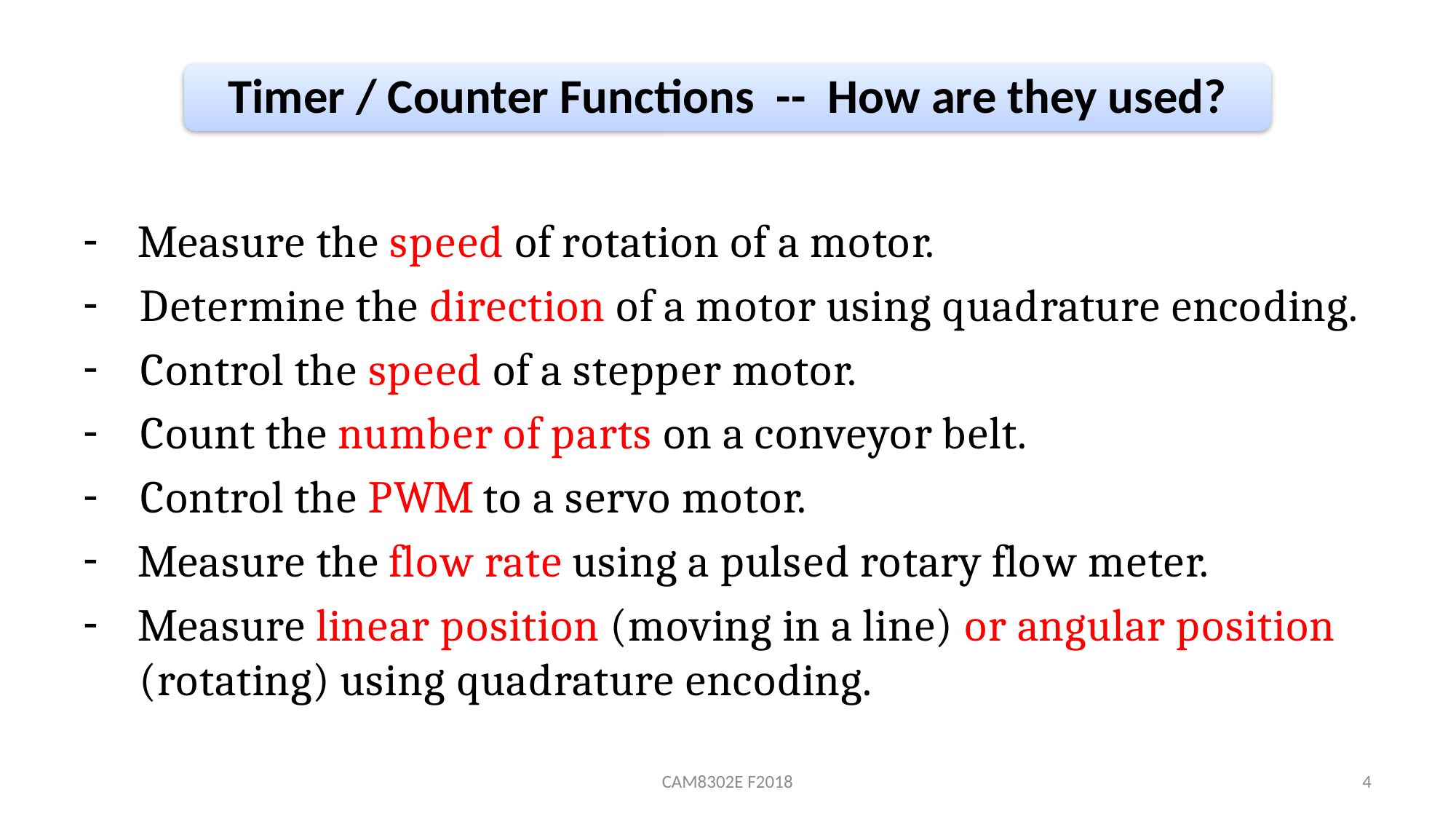

Timer / Counter Functions  --  How are they used?

Measure the speed of rotation of a motor.
Determine the direction of a motor using quadrature encoding.
Control the speed of a stepper motor.
Count the number of parts on a conveyor belt.
Control the PWM to a servo motor.
Measure the flow rate using a pulsed rotary flow meter.
Measure linear position (moving in a line) or angular position  (rotating) using quadrature encoding.
CAM8302E F2018
4